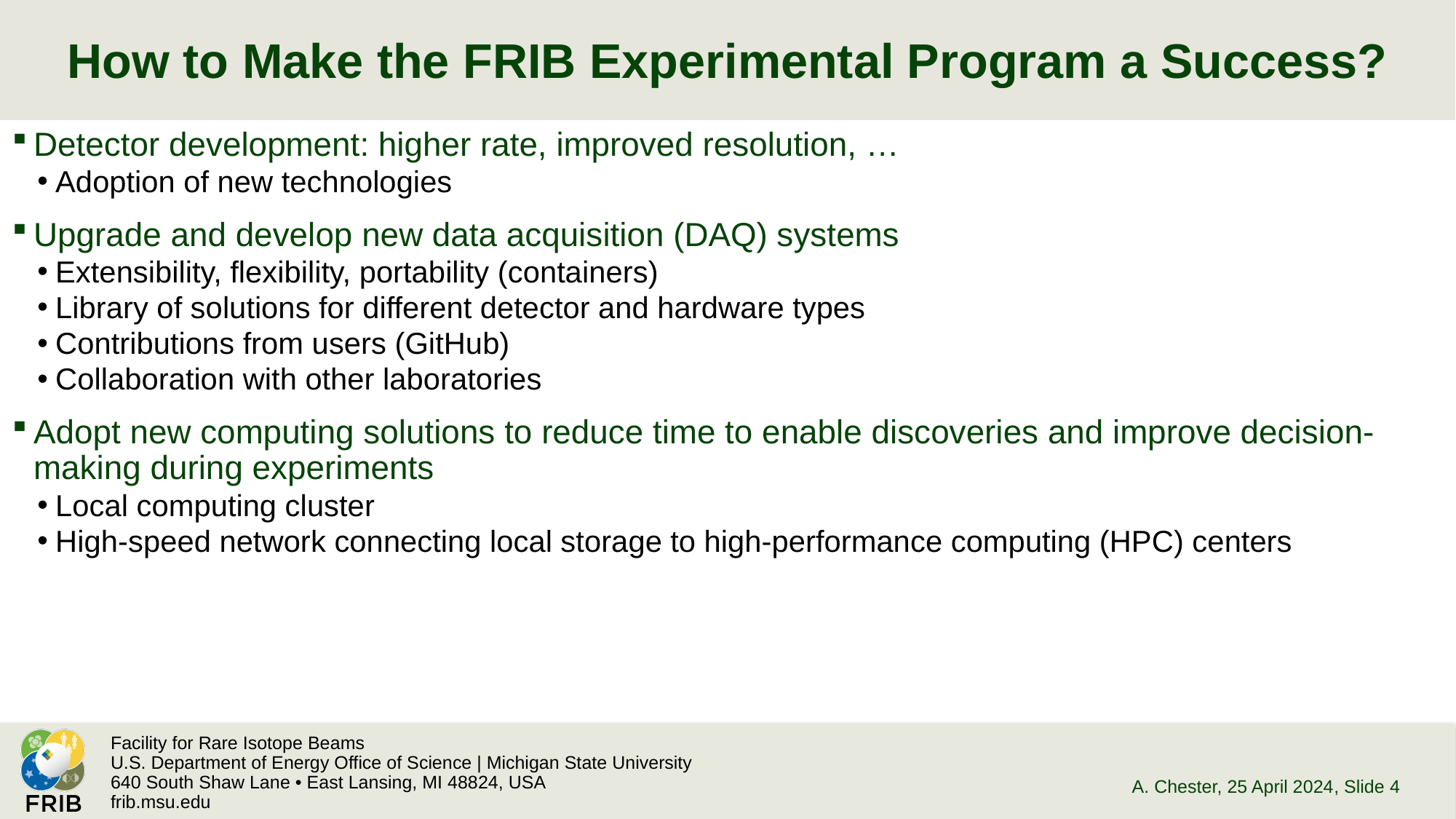

# How to Make the FRIB Experimental Program a Success?
Detector development: higher rate, improved resolution, …
Adoption of new technologies
Upgrade and develop new data acquisition (DAQ) systems
Extensibility, flexibility, portability (containers)
Library of solutions for different detector and hardware types
Contributions from users (GitHub)
Collaboration with other laboratories
Adopt new computing solutions to reduce time to enable discoveries and improve decision-making during experiments
Local computing cluster
High-speed network connecting local storage to high-performance computing (HPC) centers
A. Chester, 25 April 2024
, Slide 4